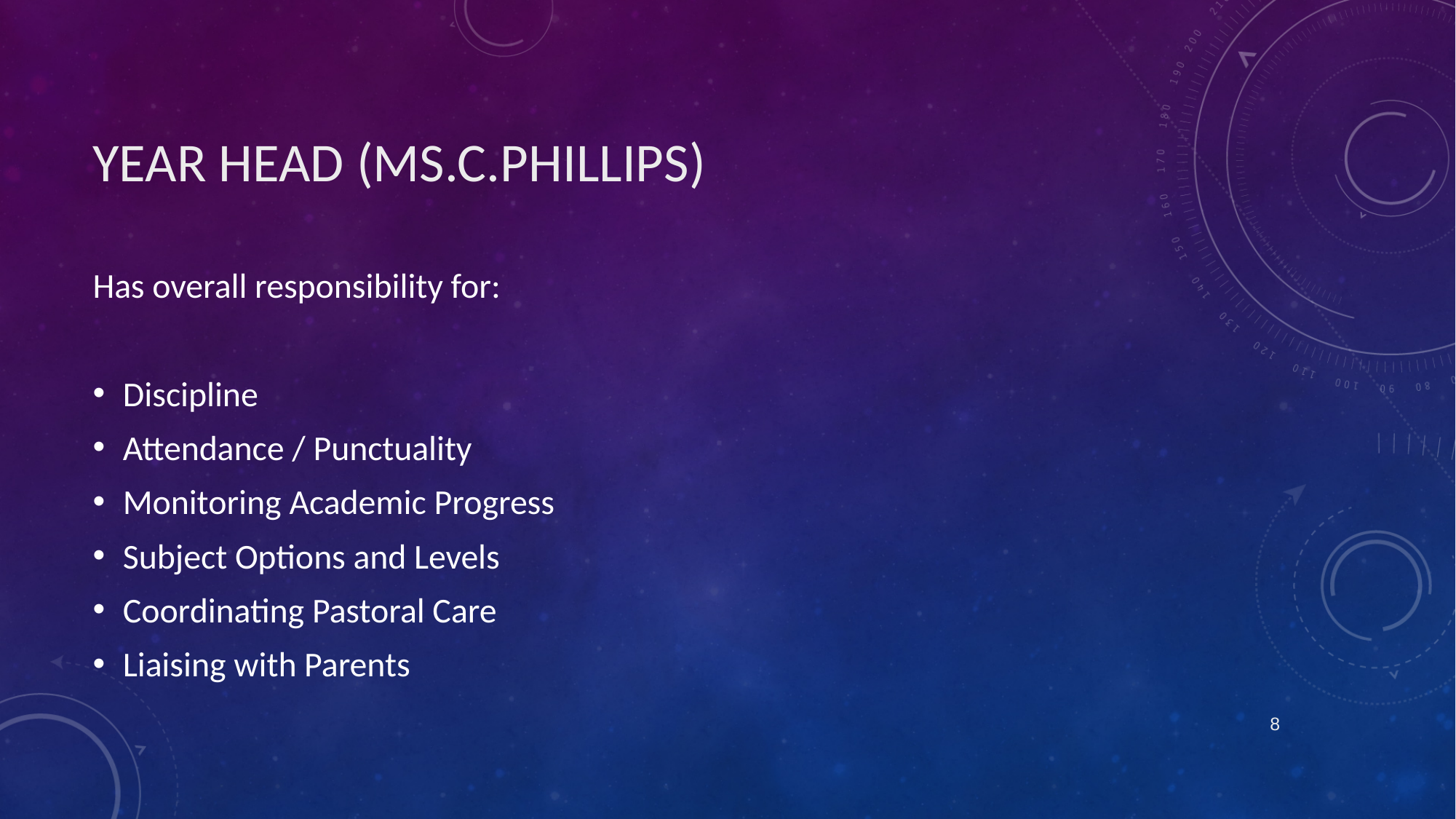

# Year Head (ms.c.phillips)
Click to add text
Has overall responsibility for:

Discipline
Attendance / Punctuality
Monitoring Academic Progress
Subject Options and Levels
Coordinating Pastoral Care
Liaising with Parents
8